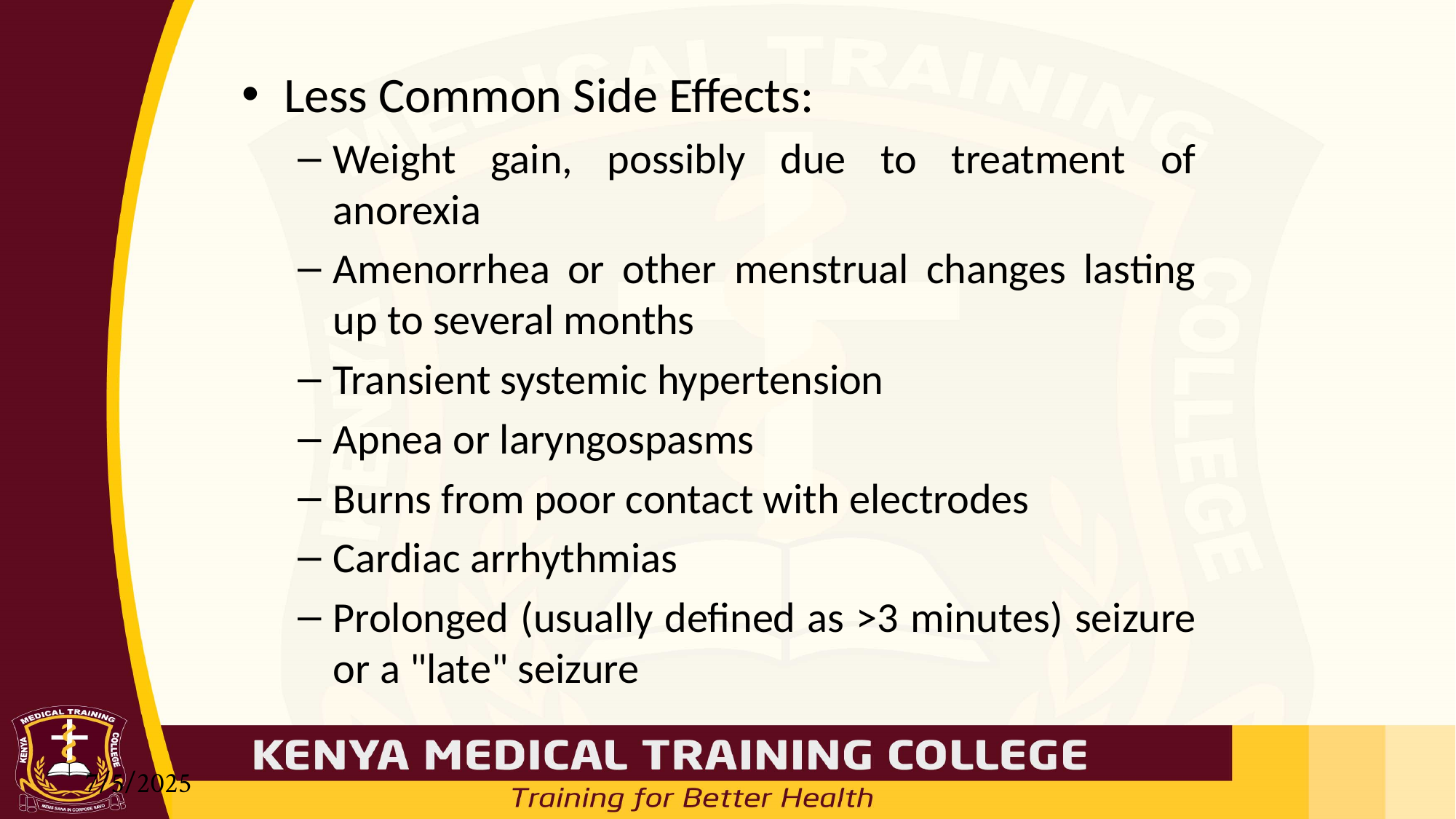

Less Common Side Effects:
Weight gain, possibly due to treatment of anorexia
Amenorrhea or other menstrual changes lasting up to several months
Transient systemic hypertension
Apnea or laryngospasms
Burns from poor contact with electrodes
Cardiac arrhythmias
Prolonged (usually defined as >3 minutes) seizure or a "late" seizure
7/5/2025